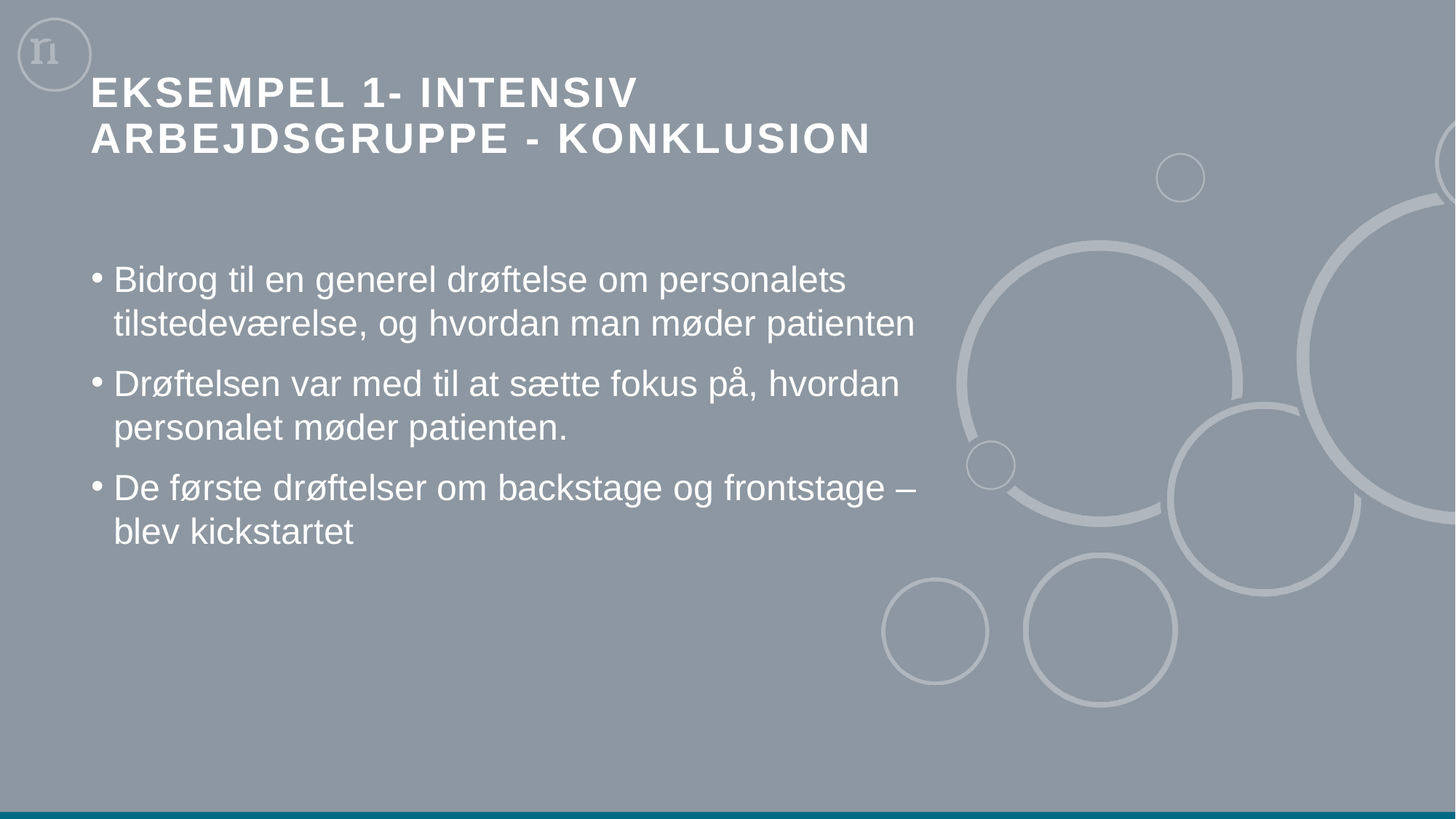

# Eksempel 1- Intensiv arbejdsgruppe - Konklusion

Bidrog til en generel drøftelse om personalets tilstedeværelse, og hvordan man møder patienten
Drøftelsen var med til at sætte fokus på, hvordan personalet møder patienten.
De første drøftelser om backstage og frontstage – blev kickstartet